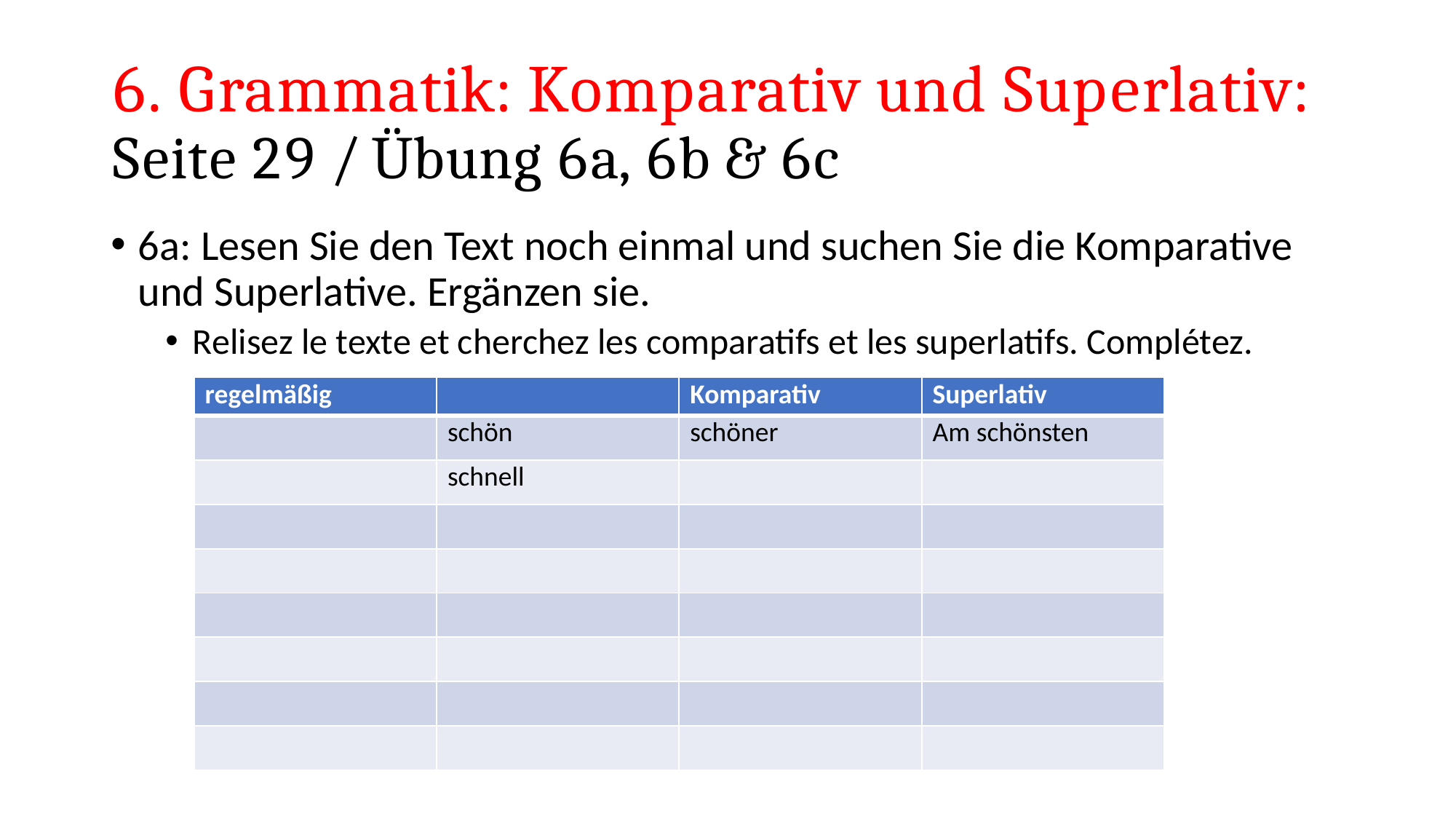

# 6. Grammatik: Komparativ und Superlativ: Seite 29 / Übung 6a, 6b & 6c
6a: Lesen Sie den Text noch einmal und suchen Sie die Komparative und Superlative. Ergänzen sie.
Relisez le texte et cherchez les comparatifs et les superlatifs. Complétez.

| regelmäßig |  | Komparativ | Superlativ |
| --- | --- | --- | --- |
|  | schön | schöner | Am schönsten |
|  | schnell |  |  |
|  |  |  |  |
|  |  |  |  |
|  |  |  |  |
|  |  |  |  |
|  |  |  |  |
|  |  |  |  |